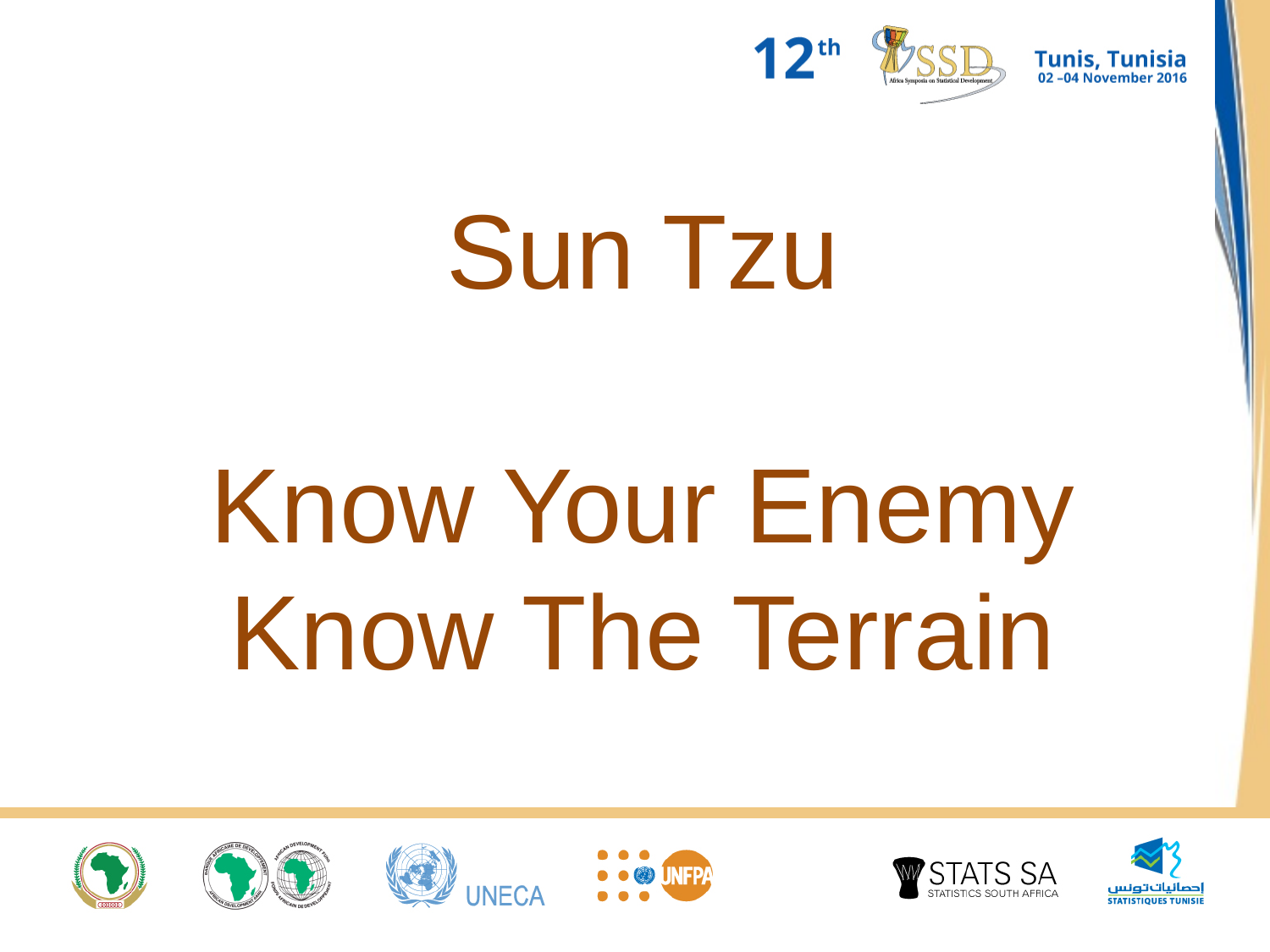

Sun Tzu

Know Your Enemy
Know The Terrain